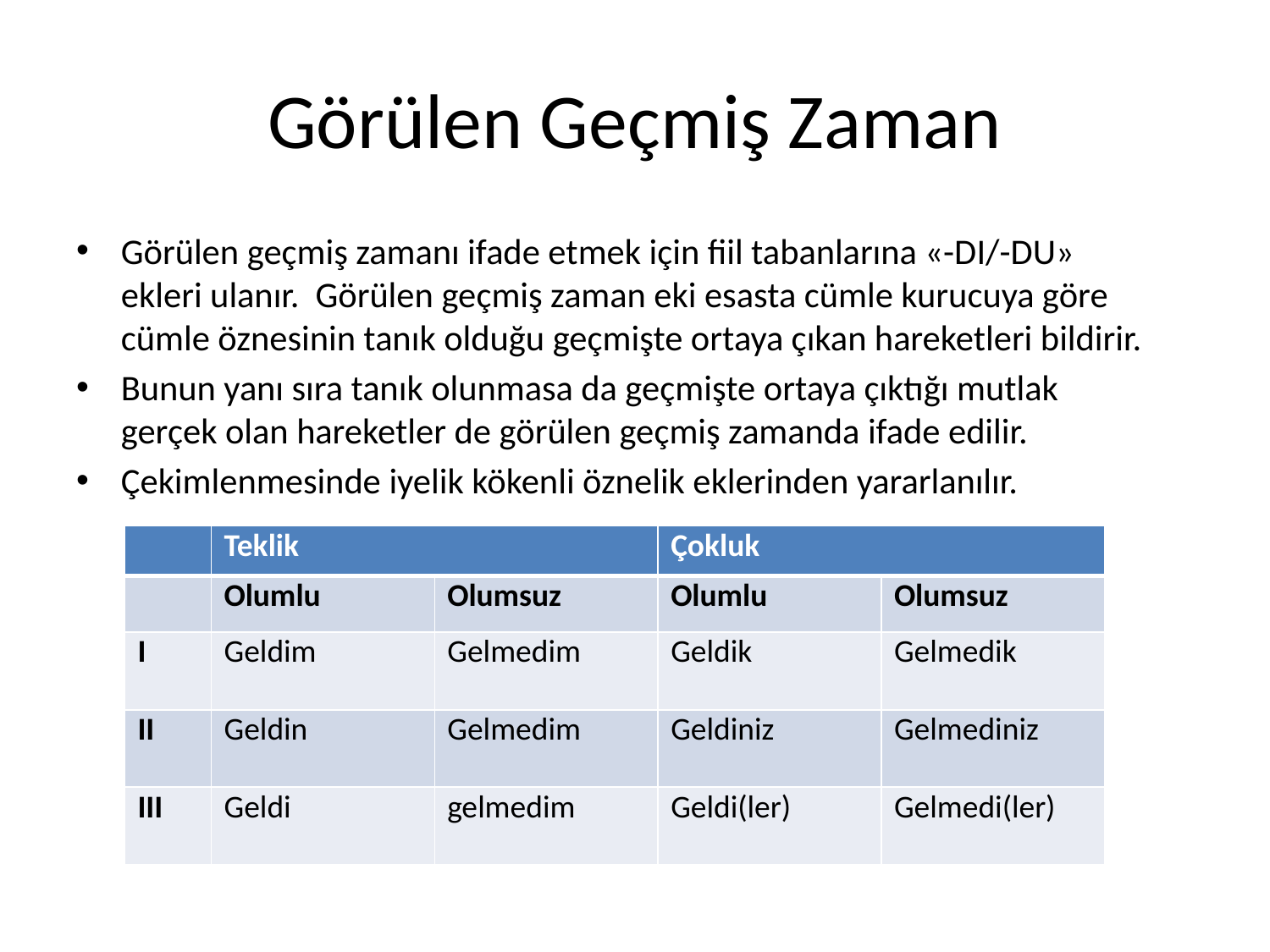

# Görülen Geçmiş Zaman
Görülen geçmiş zamanı ifade etmek için fiil tabanlarına «-DI/-DU» ekleri ulanır.  Görülen geçmiş zaman eki esasta cümle kurucuya göre cümle öznesinin tanık olduğu geçmişte ortaya çıkan hareketleri bildirir.
Bunun yanı sıra tanık olunmasa da geçmişte ortaya çıktığı mutlak gerçek olan hareketler de görülen geçmiş zamanda ifade edilir.
Çekimlenmesinde iyelik kökenli öznelik eklerinden yararlanılır.
|  | Teklik |  | Çokluk |  |
| --- | --- | --- | --- | --- |
|  | Olumlu | Olumsuz | Olumlu | Olumsuz |
| I | Geldim | Gelmedim | Geldik | Gelmedik |
| II | Geldin | Gelmedim | Geldiniz | Gelmediniz |
| III | Geldi | gelmedim | Geldi(ler) | Gelmedi(ler) |